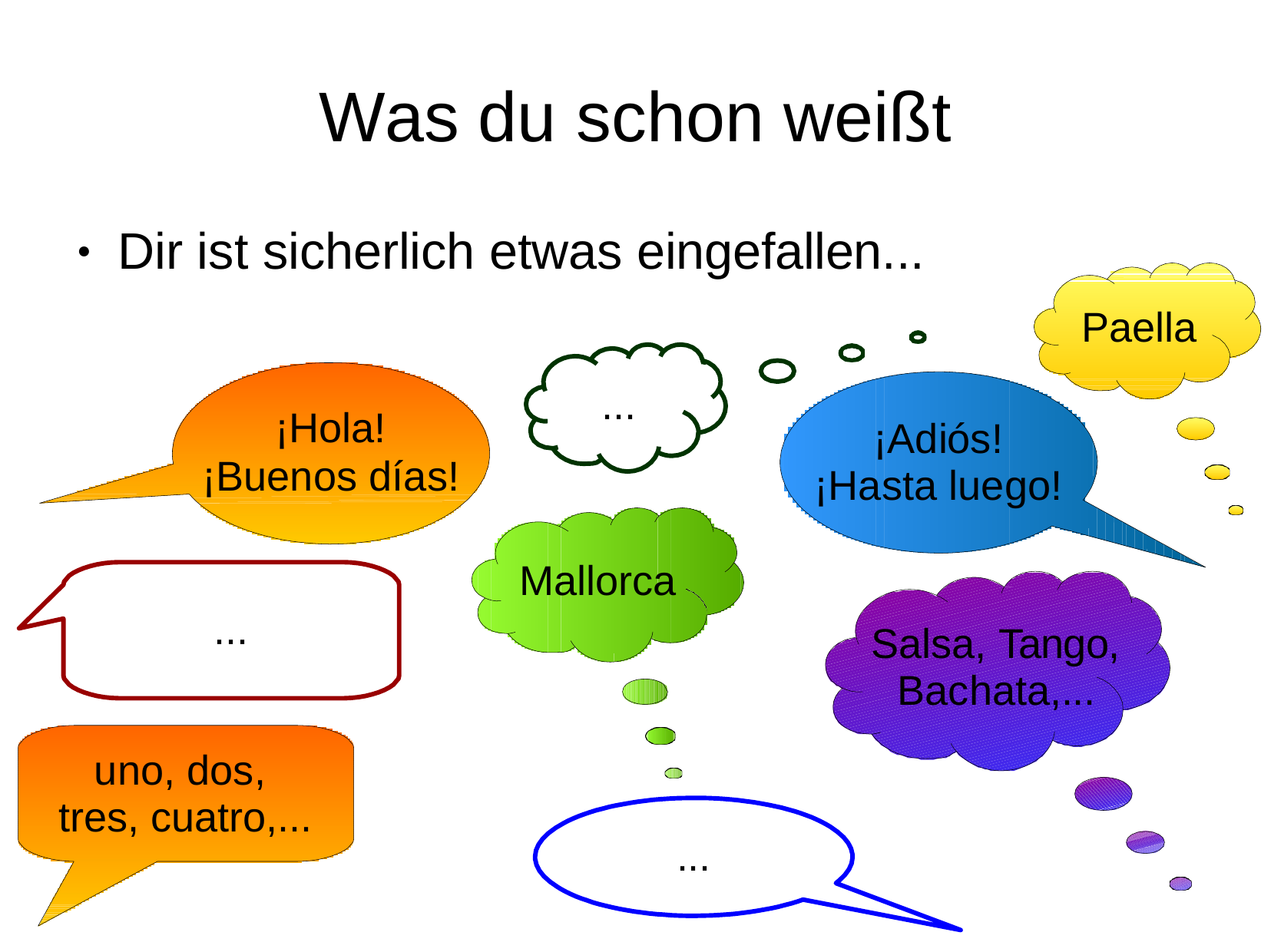

# Was	du schon	weißt
Dir ist sicherlich etwas eingefallen...

●

Paella

...

¡Hola!
¡Buenos días!

¡Adiós!

¡Hasta luego!

Mallorca

...

Salsa, Tango,  Bachata,...

uno, dos,  tres, cuatro,...

...